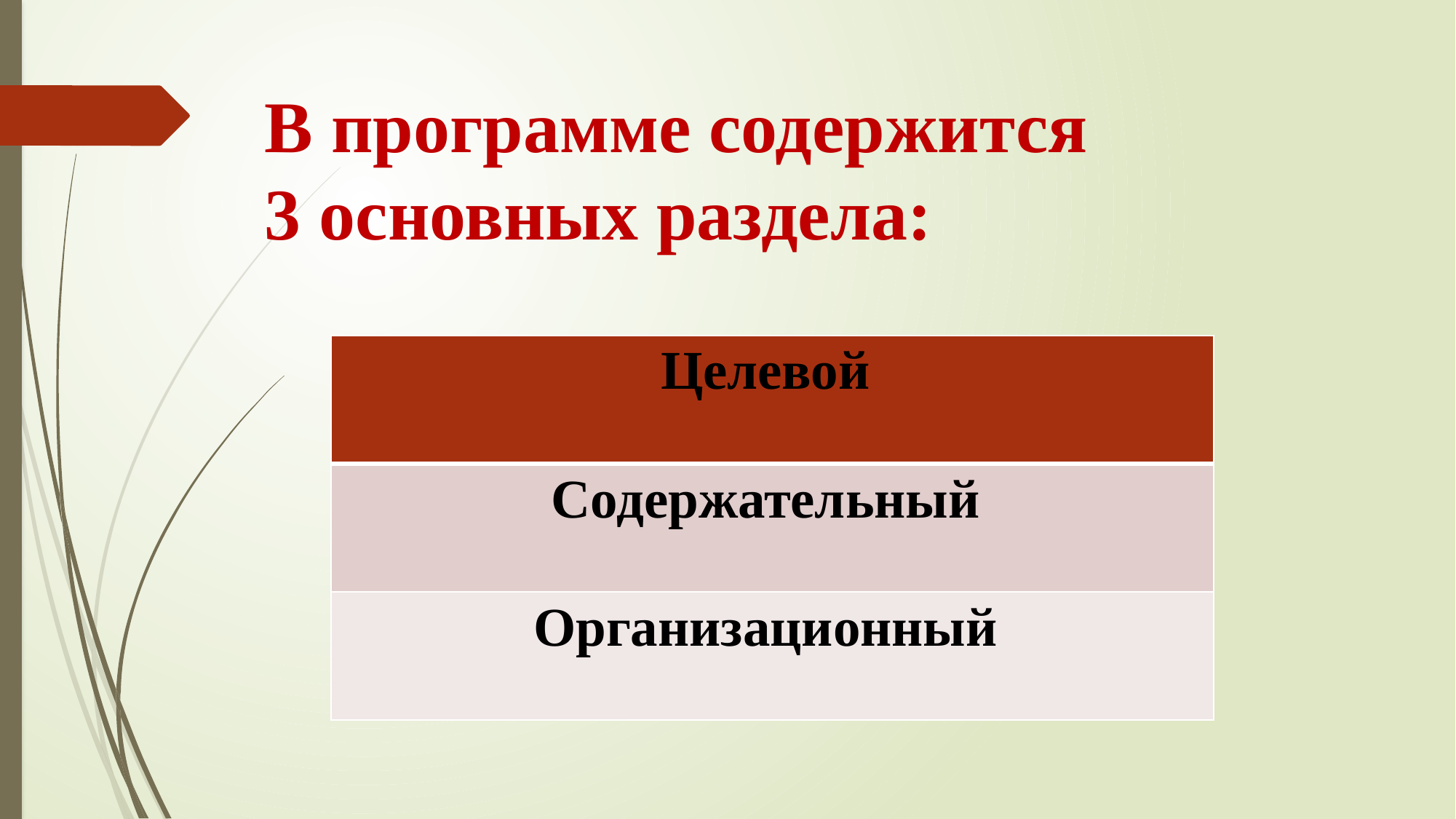

# В программе содержится 3 основных раздела:
| Целевой |
| --- |
| Содержательный |
| Организационный |